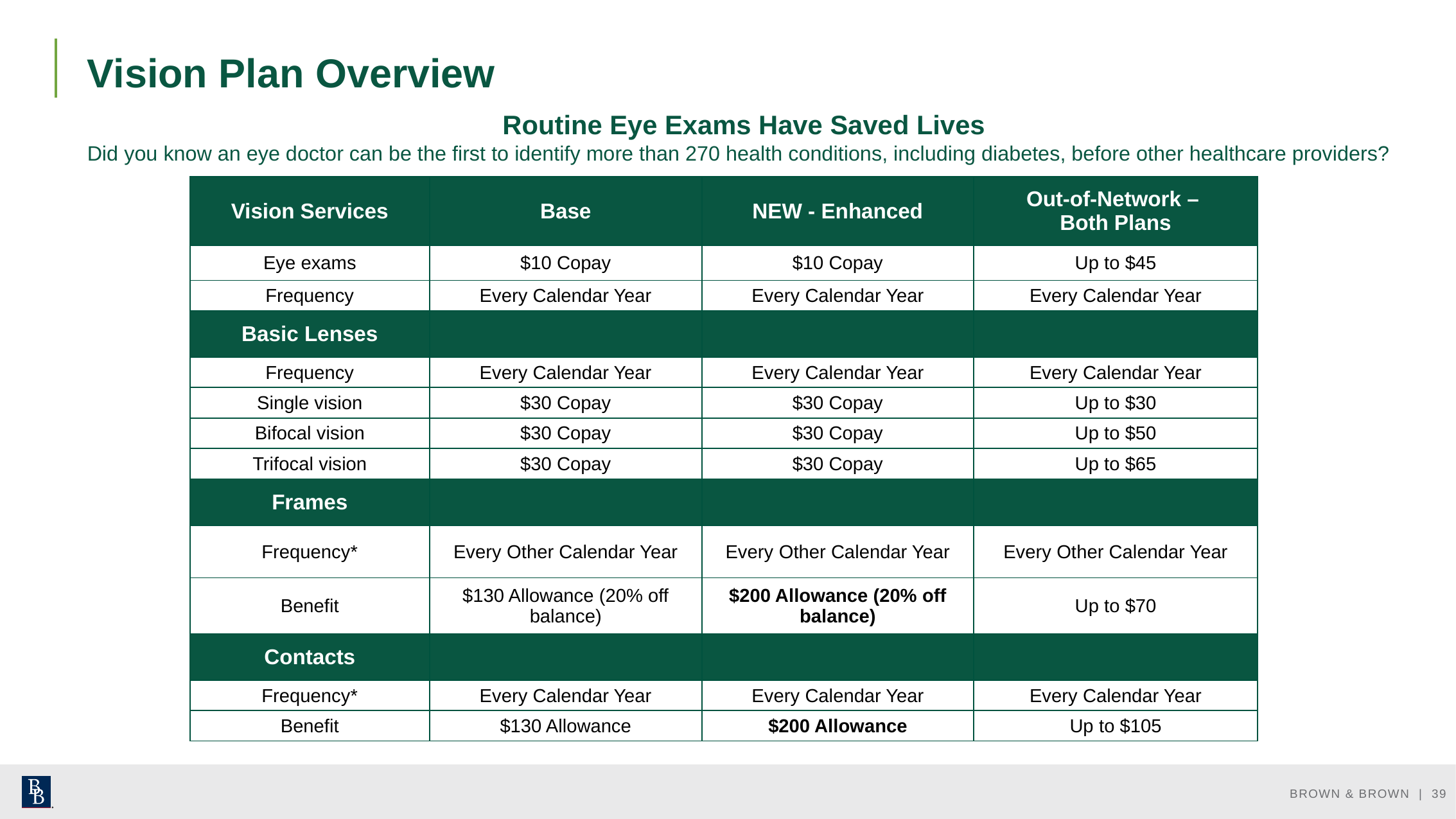

# Vision Plan Overview
Routine Eye Exams Have Saved Lives
Did you know an eye doctor can be the first to identify more than 270 health conditions, including diabetes, before other healthcare providers?
| Vision Services | Base | NEW - Enhanced | Out-of-Network – Both Plans |
| --- | --- | --- | --- |
| Eye exams | $10 Copay | $10 Copay | Up to $45 |
| Frequency | Every Calendar Year | Every Calendar Year | Every Calendar Year |
| Basic Lenses |  |  |  |
| Frequency | Every Calendar Year | Every Calendar Year | Every Calendar Year |
| Single vision | $30 Copay | $30 Copay | Up to $30 |
| Bifocal vision | $30 Copay | $30 Copay | Up to $50 |
| Trifocal vision | $30 Copay | $30 Copay | Up to $65 |
| Frames |  |  |  |
| Frequency\* | Every Other Calendar Year | Every Other Calendar Year | Every Other Calendar Year |
| Benefit | $130 Allowance (20% off balance) | $200 Allowance (20% off balance) | Up to $70 |
| Contacts |  |  |  |
| Frequency\* | Every Calendar Year | Every Calendar Year | Every Calendar Year |
| Benefit | $130 Allowance | $200 Allowance | Up to $105 |
BROWN & BROWN  |  39